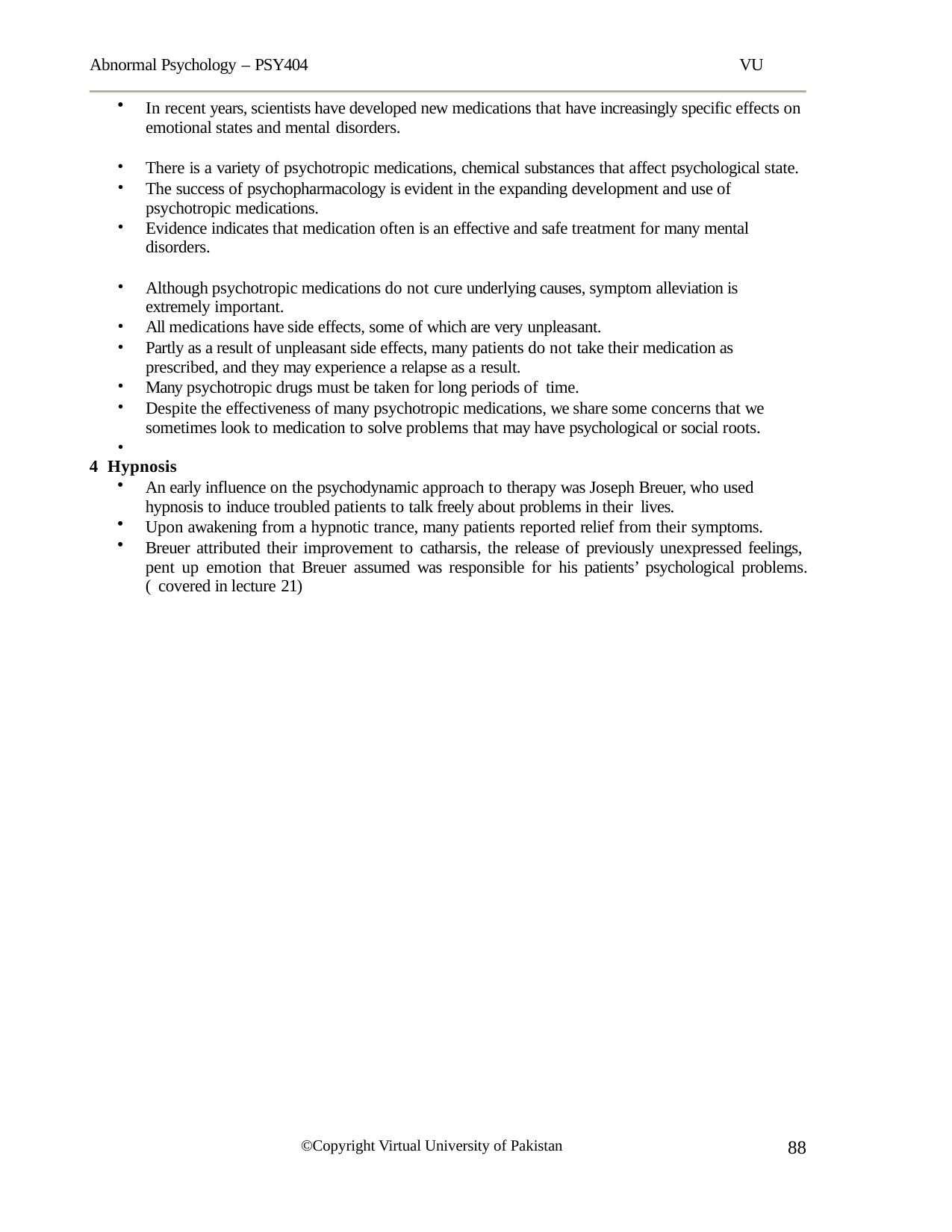

Abnormal Psychology – PSY404	VU

In recent years, scientists have developed new medications that have increasingly specific effects on  emotional states and mental disorders.

There is a variety of psychotropic medications, chemical substances that affect psychological state.
The success of psychopharmacology is evident in the expanding development and use of  psychotropic medications.
Evidence indicates that medication often is an effective and safe treatment for many mental  disorders.

Although psychotropic medications do not cure underlying causes, symptom alleviation is  extremely important.
All medications have side effects, some of which are very unpleasant.
Partly as a result of unpleasant side effects, many patients do not take their medication as  prescribed, and they may experience a relapse as a result.
Many psychotropic drugs must be taken for long periods of time.
Despite the effectiveness of many psychotropic medications, we share some concerns that we  sometimes look to medication to solve problems that may have psychological or social roots.
•
Hypnosis
An early influence on the psychodynamic approach to therapy was Joseph Breuer, who used  hypnosis to induce troubled patients to talk freely about problems in their lives.
Upon awakening from a hypnotic trance, many patients reported relief from their symptoms.
Breuer attributed their improvement to catharsis, the release of previously unexpressed feelings,  pent up emotion that Breuer assumed was responsible for his patients’ psychological problems. (  covered in lecture 21)

88
©Copyright Virtual University of Pakistan